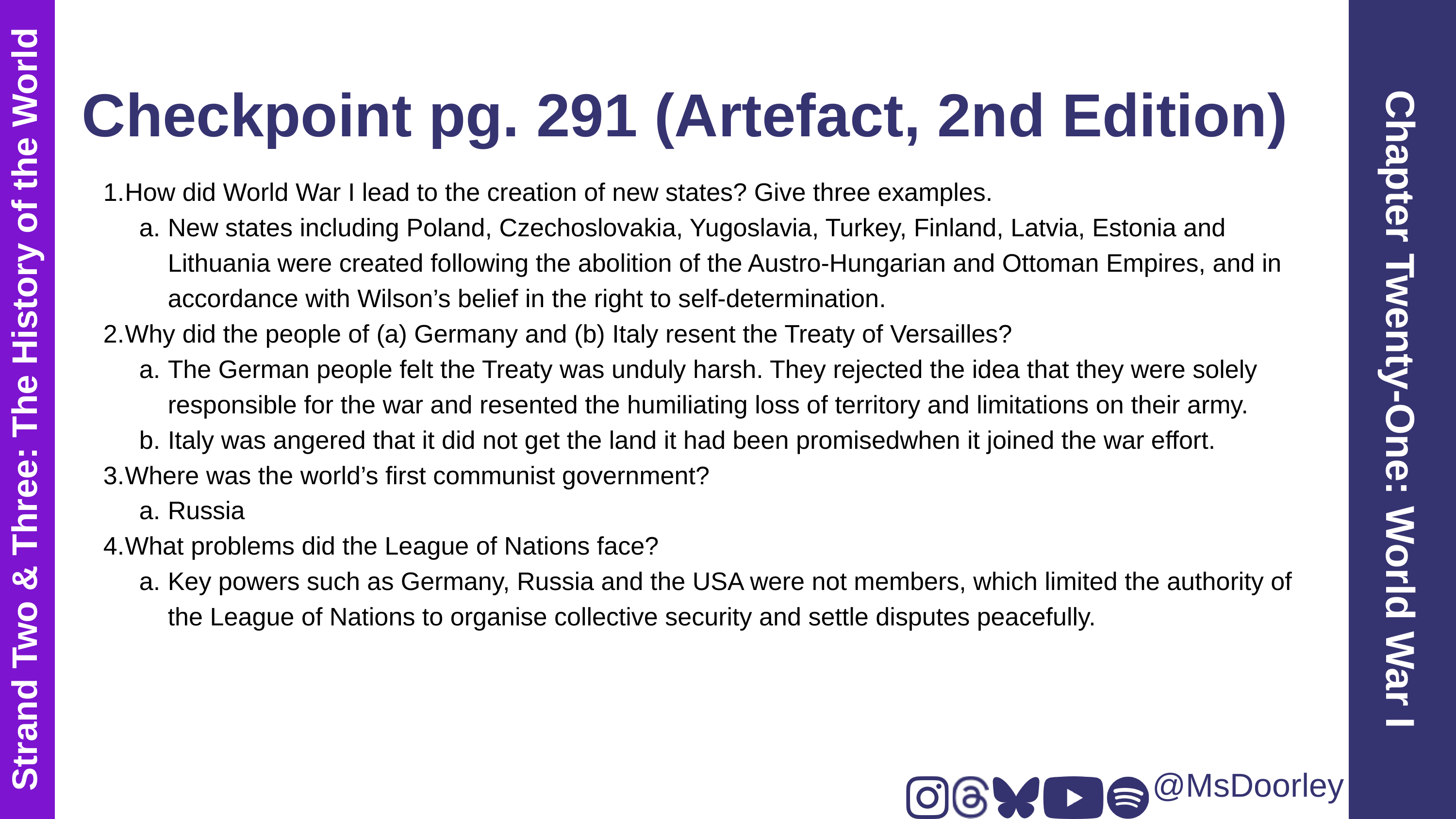

Checkpoint pg. 291 (Artefact, 2nd Edition)
How did World War I lead to the creation of new states? Give three examples.
New states including Poland, Czechoslovakia, Yugoslavia, Turkey, Finland, Latvia, Estonia and Lithuania were created following the abolition of the Austro-Hungarian and Ottoman Empires, and in accordance with Wilson’s belief in the right to self-determination.
Why did the people of (a) Germany and (b) Italy resent the Treaty of Versailles?
The German people felt the Treaty was unduly harsh. They rejected the idea that they were solely responsible for the war and resented the humiliating loss of territory and limitations on their army.
Italy was angered that it did not get the land it had been promisedwhen it joined the war effort.
Where was the world’s first communist government?
Russia
What problems did the League of Nations face?
Key powers such as Germany, Russia and the USA were not members, which limited the authority of the League of Nations to organise collective security and settle disputes peacefully.
Chapter Twenty-One: World War I
Strand Two & Three: The History of the World

@MsDoorley